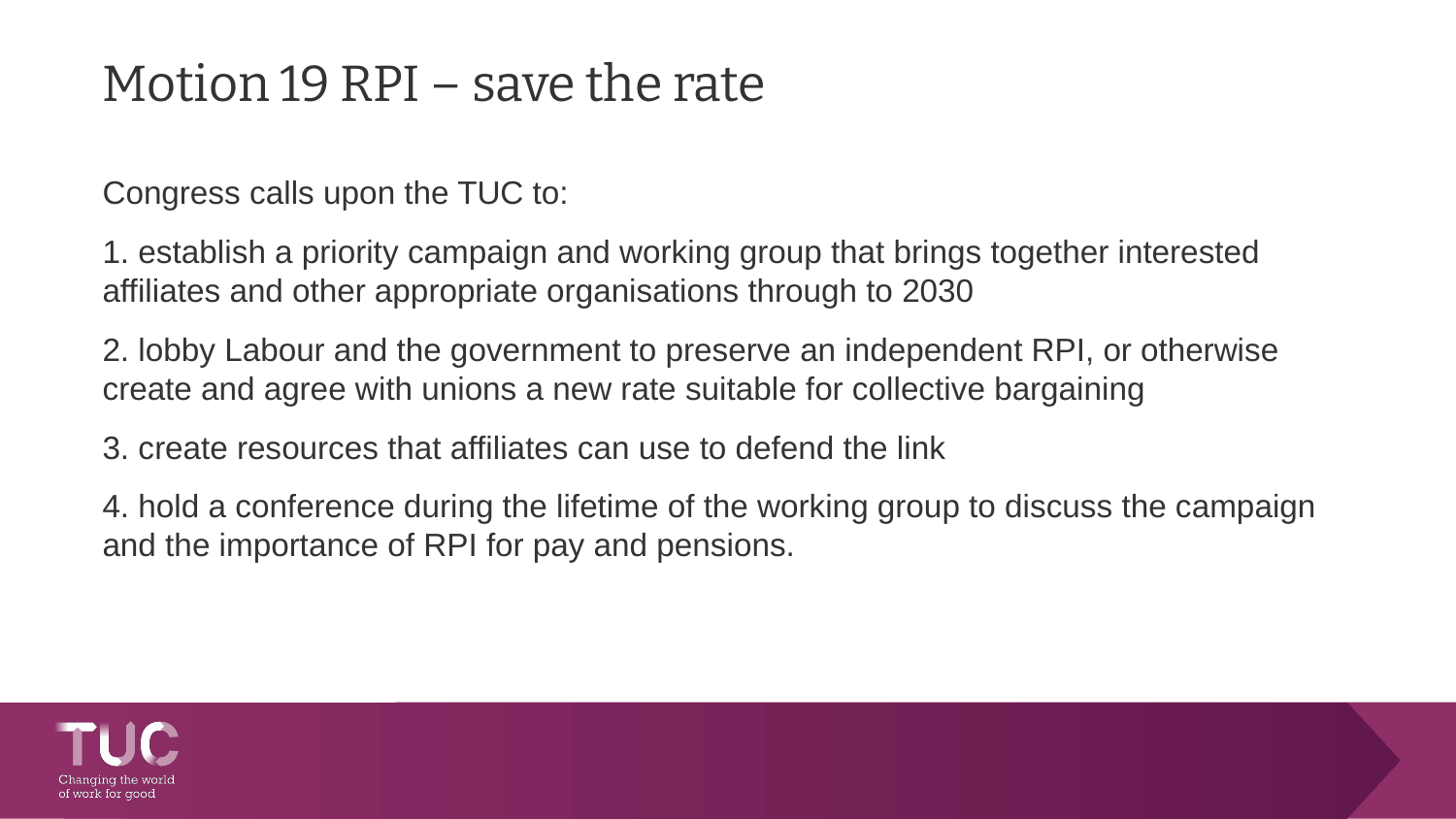

# Motion 19 RPI – save the rate
Congress calls upon the TUC to:
1. establish a priority campaign and working group that brings together interested affiliates and other appropriate organisations through to 2030
2. lobby Labour and the government to preserve an independent RPI, or otherwise create and agree with unions a new rate suitable for collective bargaining
3. create resources that affiliates can use to defend the link
4. hold a conference during the lifetime of the working group to discuss the campaign and the importance of RPI for pay and pensions.